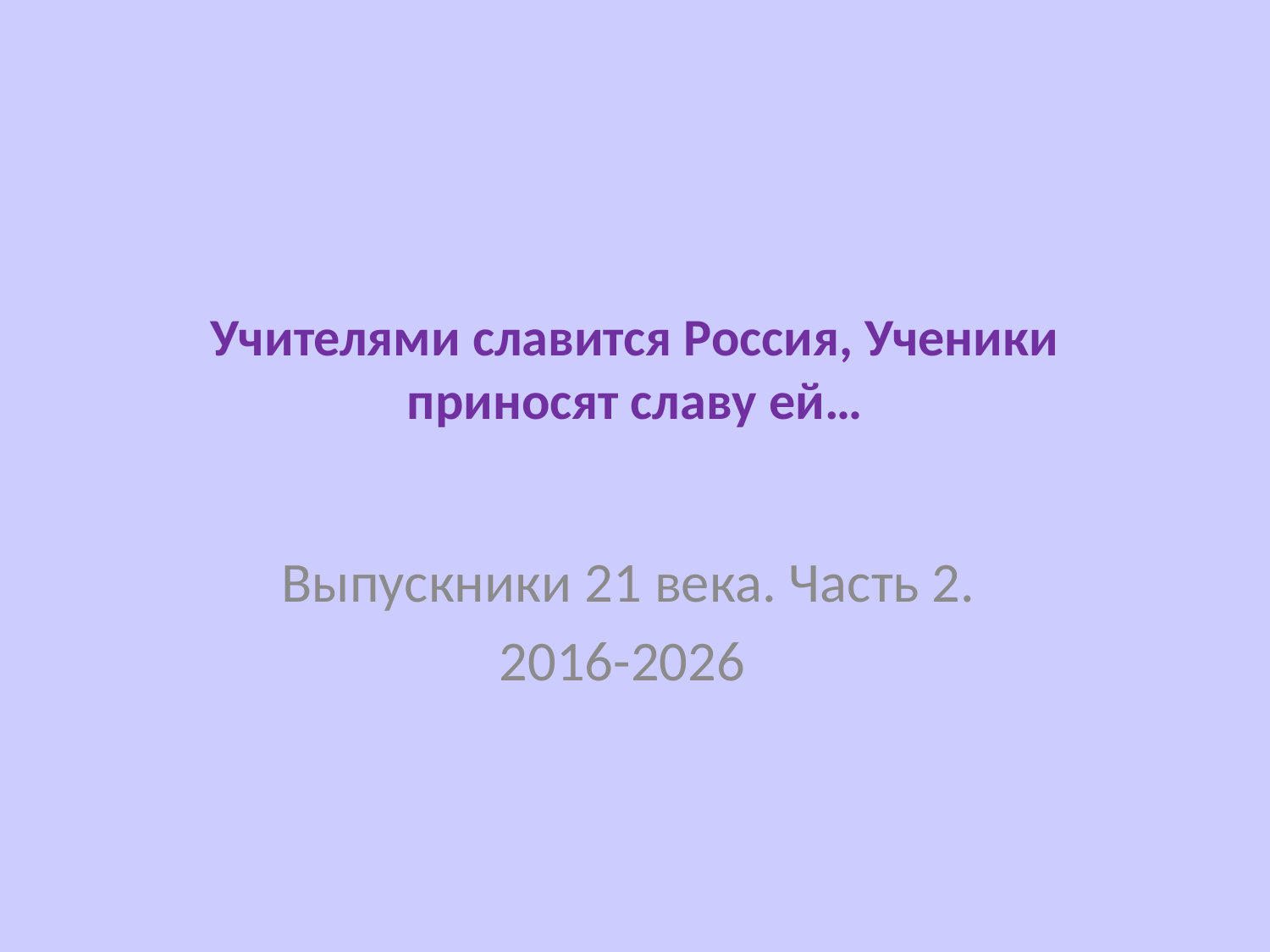

# Учителями славится Россия, Ученики приносят славу ей…
Выпускники 21 века. Часть 2.
2016-2026